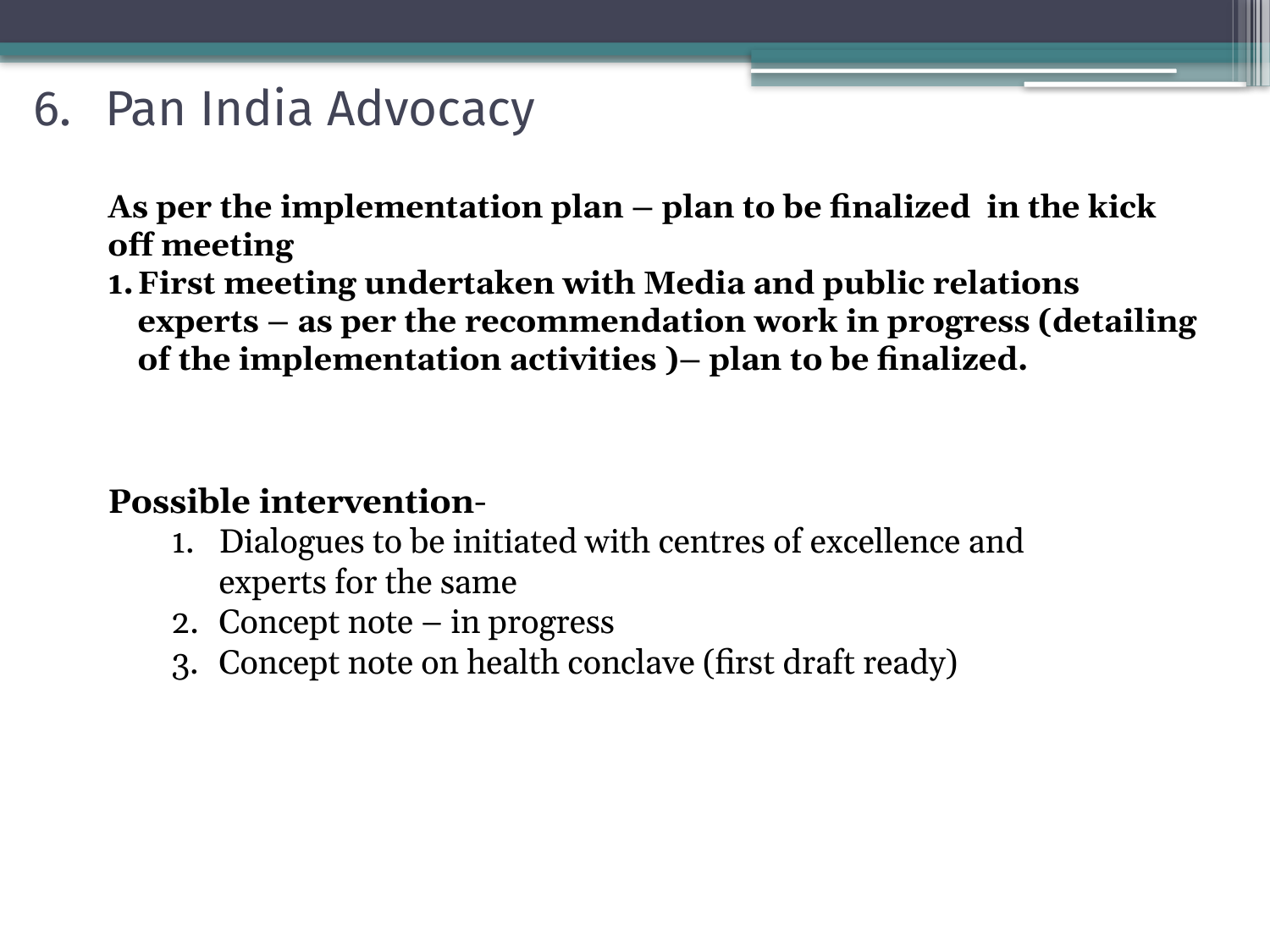

Pan India Advocacy
As per the implementation plan – plan to be finalized  in the kick off meeting
First meeting undertaken with Media and public relations experts – as per the recommendation work in progress (detailing of the implementation activities )– plan to be finalized.
Possible intervention-
Dialogues to be initiated with centres of excellence and experts for the same
Concept note – in progress
Concept note on health conclave (first draft ready)